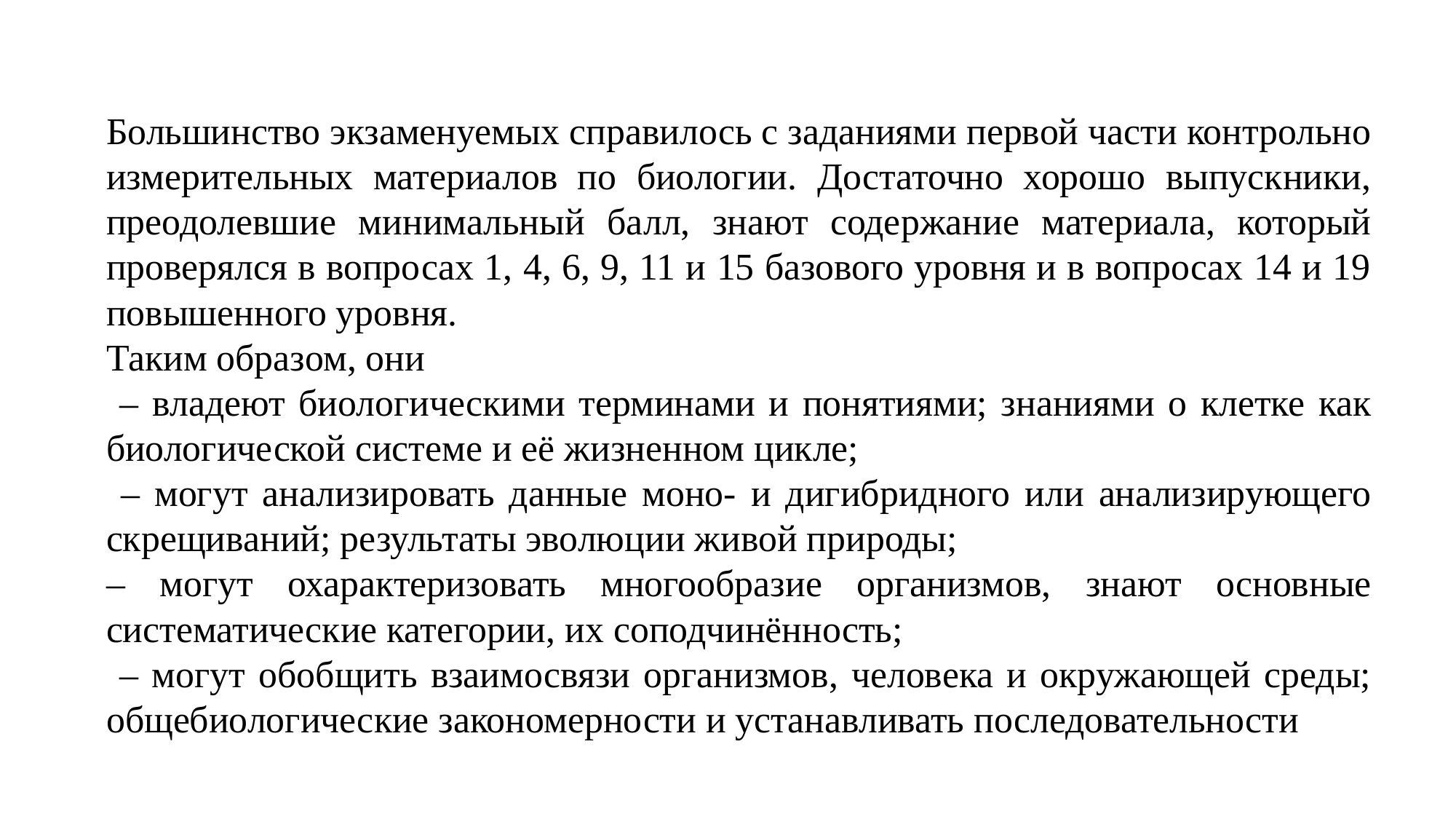

Большинство экзаменуемых справилось с заданиями первой части контрольно измерительных материалов по биологии. Достаточно хорошо выпускники, преодолевшие минимальный балл, знают содержание материала, который проверялся в вопросах 1, 4, 6, 9, 11 и 15 базового уровня и в вопросах 14 и 19 повышенного уровня.
Таким образом, они
 – владеют биологическими терминами и понятиями; знаниями о клетке как биологической системе и её жизненном цикле;
 – могут анализировать данные моно- и дигибридного или анализирующего скрещиваний; результаты эволюции живой природы;
– могут охарактеризовать многообразие организмов, знают основные систематические категории, их соподчинённость;
 – могут обобщить взаимосвязи организмов, человека и окружающей среды; общебиологические закономерности и устанавливать последовательности